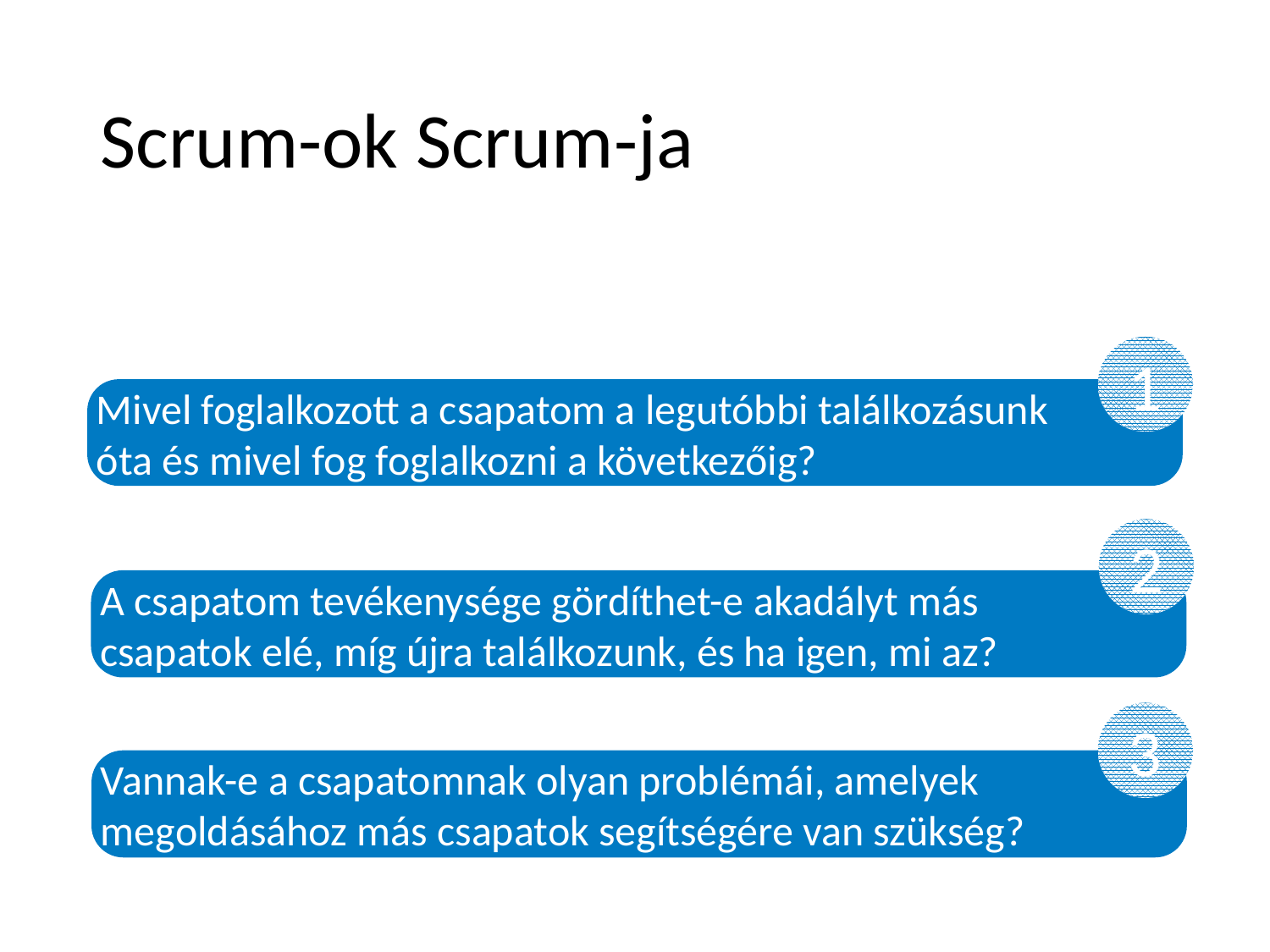

# Scrum-ok Scrum-ja
1
Mivel foglalkozott a csapatom a legutóbbi találkozásunk
óta és mivel fog foglalkozni a következőig?
2
A csapatom tevékenysége gördíthet-e akadályt más csapatok elé, míg újra találkozunk, és ha igen, mi az?
3
Vannak-e a csapatomnak olyan problémái, amelyek megoldásához más csapatok segítségére van szükség?